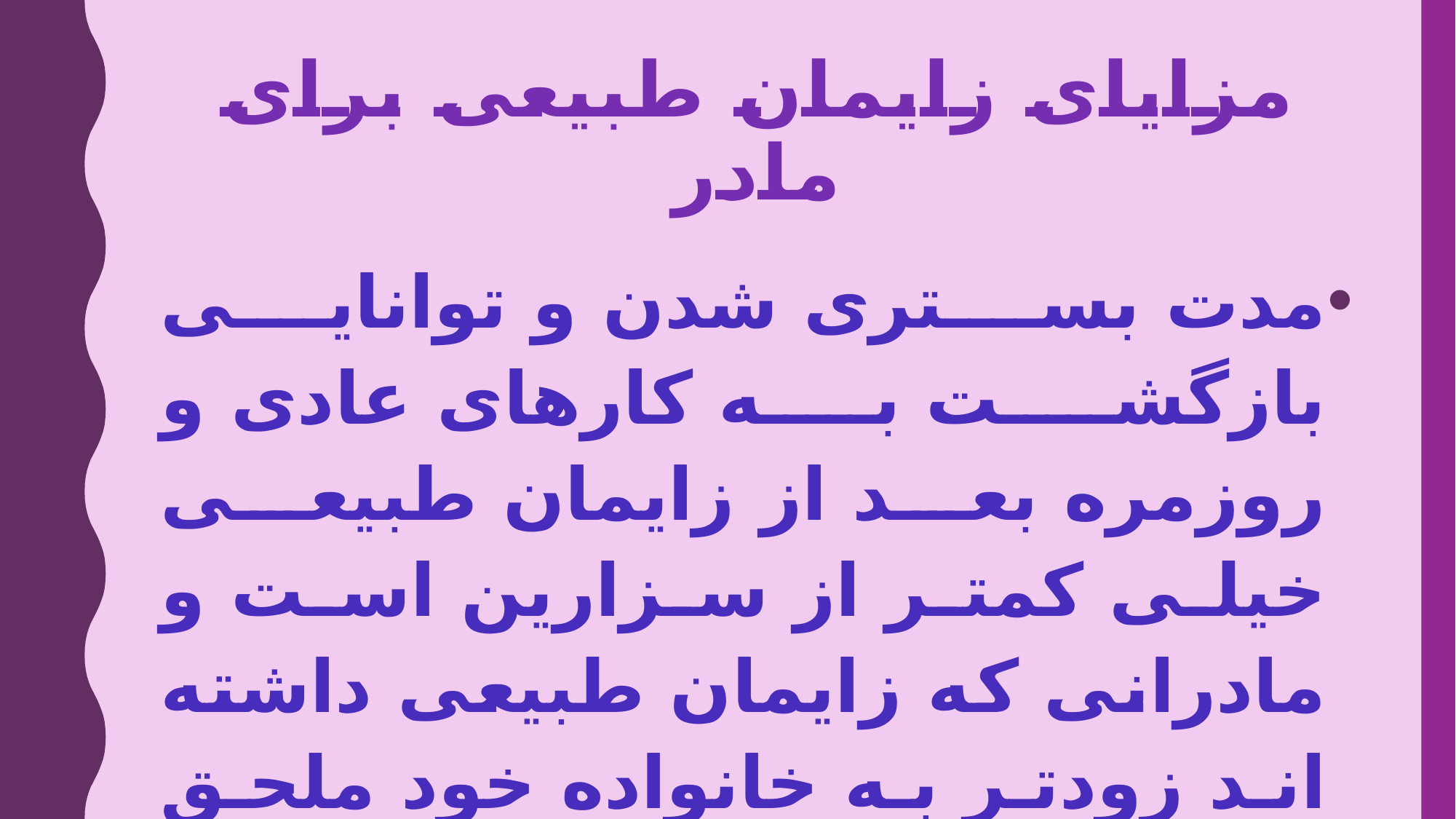

# مزایای زایمان طبیعی برای مادر
مدت بستری شدن و توانایی بازگشت به کار‌های عادی و روزمره بعد از زایمان طبیعی خیلی کمتر از سزارین است و مادرانی که زایمان طبیعی داشته اند زودتر به خانواده خود ملحق می‌شوند.